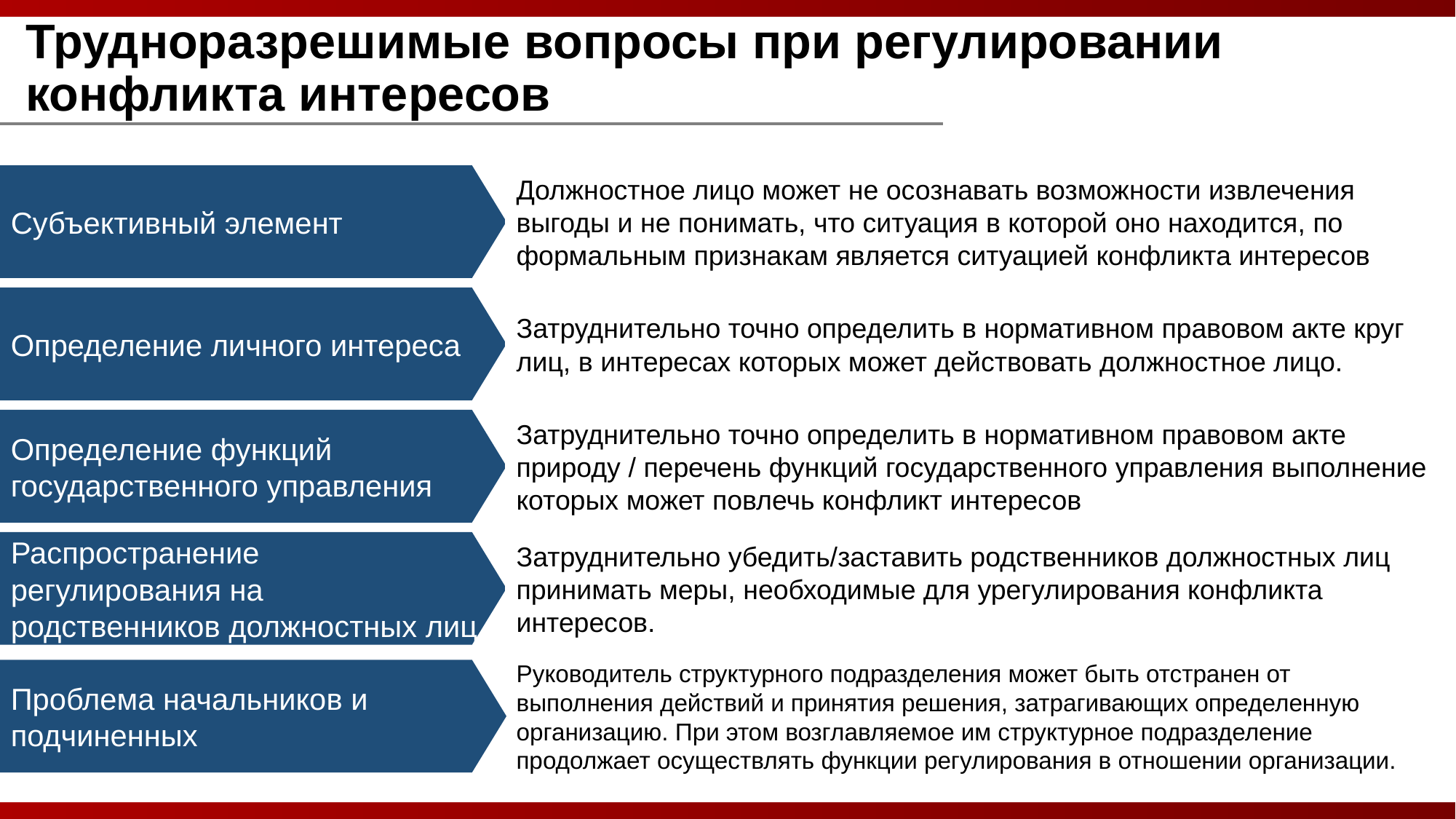

# Трудноразрешимые вопросы при регулировании конфликта интересов
Субъективный элемент
Должностное лицо может не осознавать возможности извлечения выгоды и не понимать, что ситуация в которой оно находится, по формальным признакам является ситуацией конфликта интересов
Затруднительно точно определить в нормативном правовом акте круг лиц, в интересах которых может действовать должностное лицо.
Определение личного интереса
Затруднительно точно определить в нормативном правовом акте природу / перечень функций государственного управления выполнение которых может повлечь конфликт интересов
Определение функций государственного управления
Затруднительно убедить/заставить родственников должностных лиц принимать меры, необходимые для урегулирования конфликта интересов.
Распространение регулирования на родственников должностных лиц
Руководитель структурного подразделения может быть отстранен от выполнения действий и принятия решения, затрагивающих определенную организацию. При этом возглавляемое им структурное подразделение продолжает осуществлять функции регулирования в отношении организации.
Проблема начальников и подчиненных